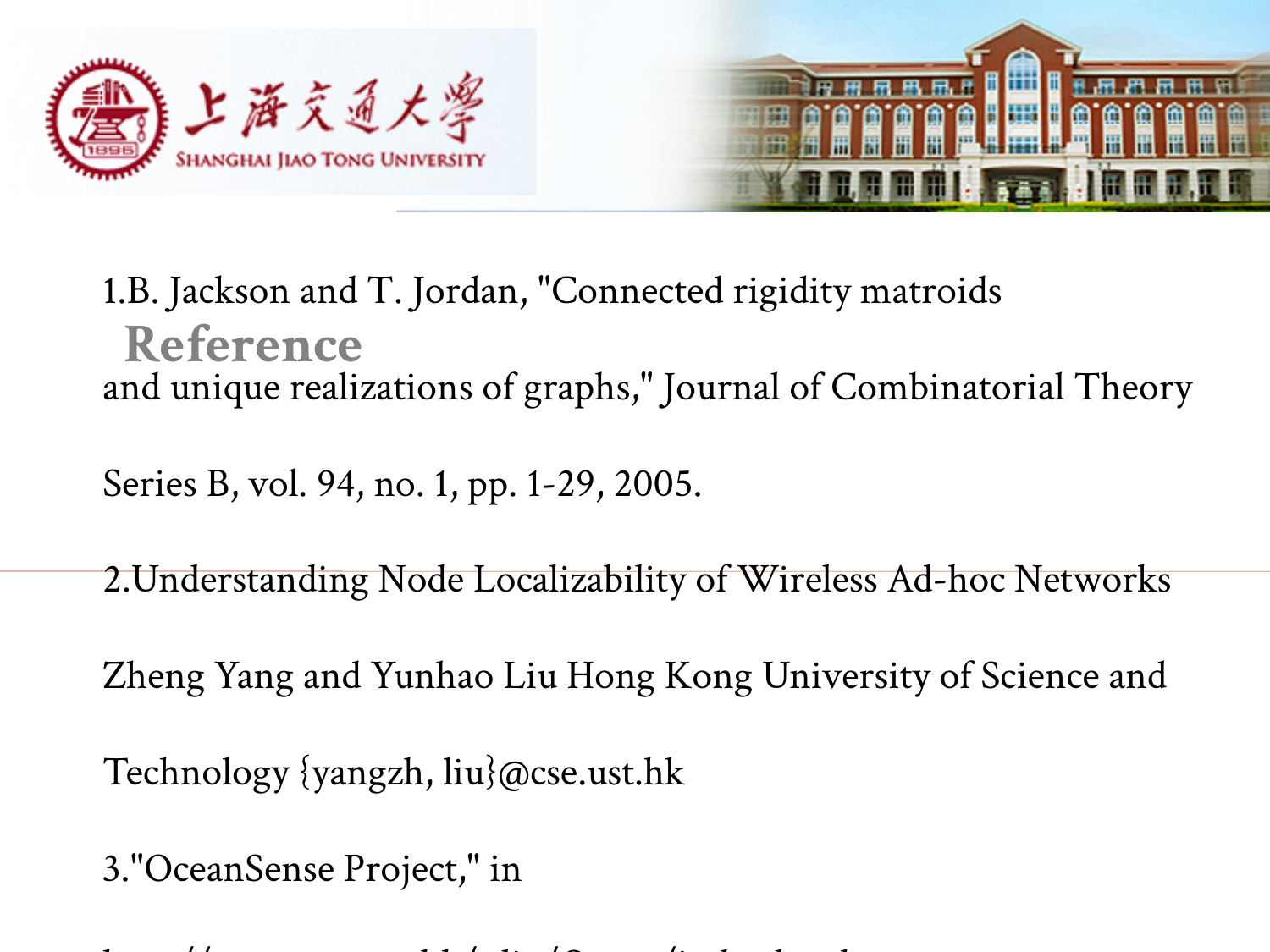

Reference
1.B. Jackson and T. Jordan, "Connected rigidity matroids
and unique realizations of graphs," Journal of Combinatorial Theory Series B, vol. 94, no. 1, pp. 1-29, 2005.
2.Understanding Node Localizability of Wireless Ad-hoc Networks Zheng Yang and Yunhao Liu Hong Kong University of Science and Technology {yangzh, liu}@cse.ust.hk
3."OceanSense Project," in
http://www.cse.ust.hk/~liu/Ocean/index.html.